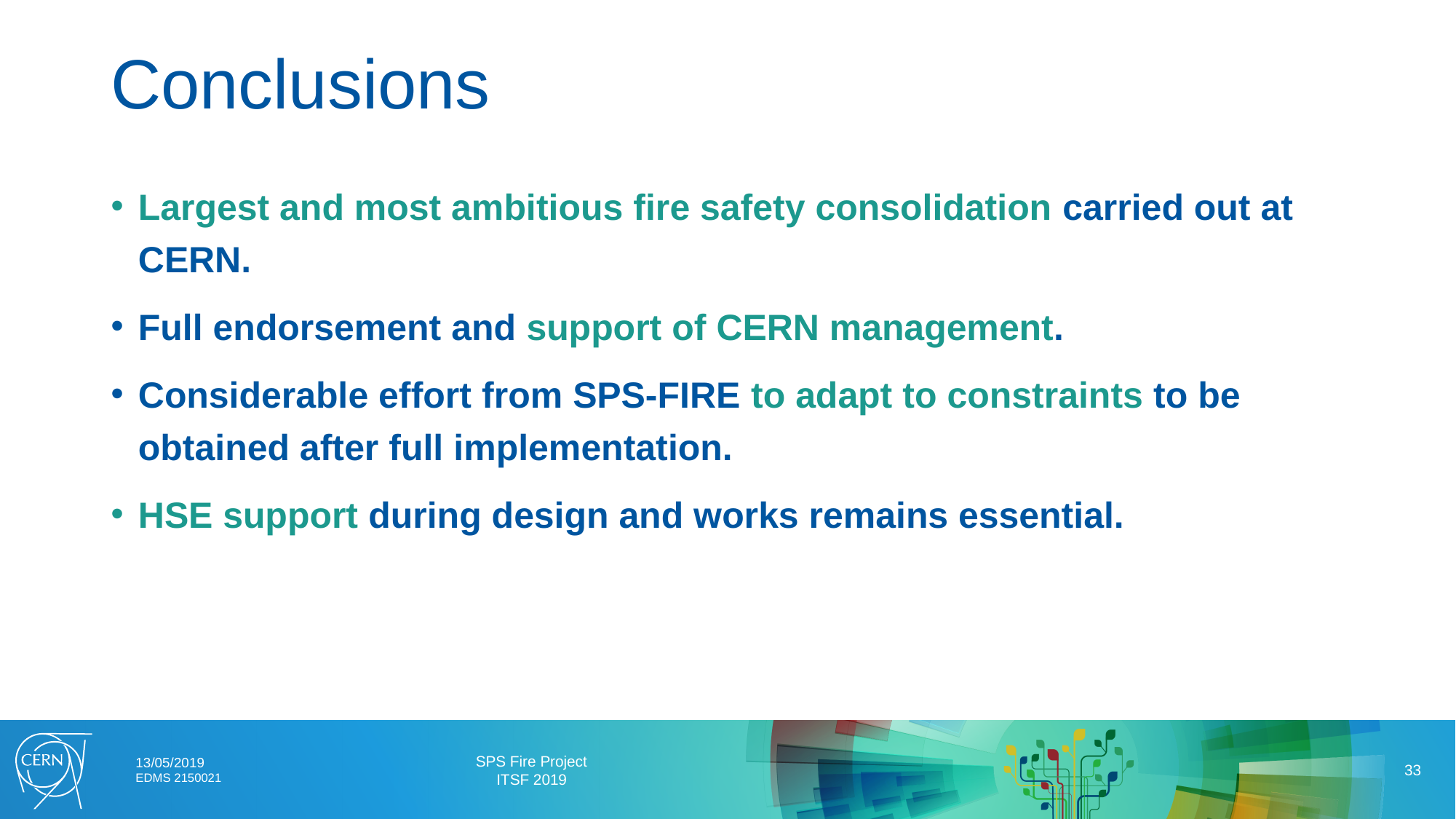

Conclusions
Largest and most ambitious fire safety consolidation carried out at CERN.
Full endorsement and support of CERN management.
Considerable effort from SPS-FIRE to adapt to constraints to be obtained after full implementation.
HSE support during design and works remains essential.
13/05/2019
EDMS 2150021
SPS Fire Project
ITSF 2019
33